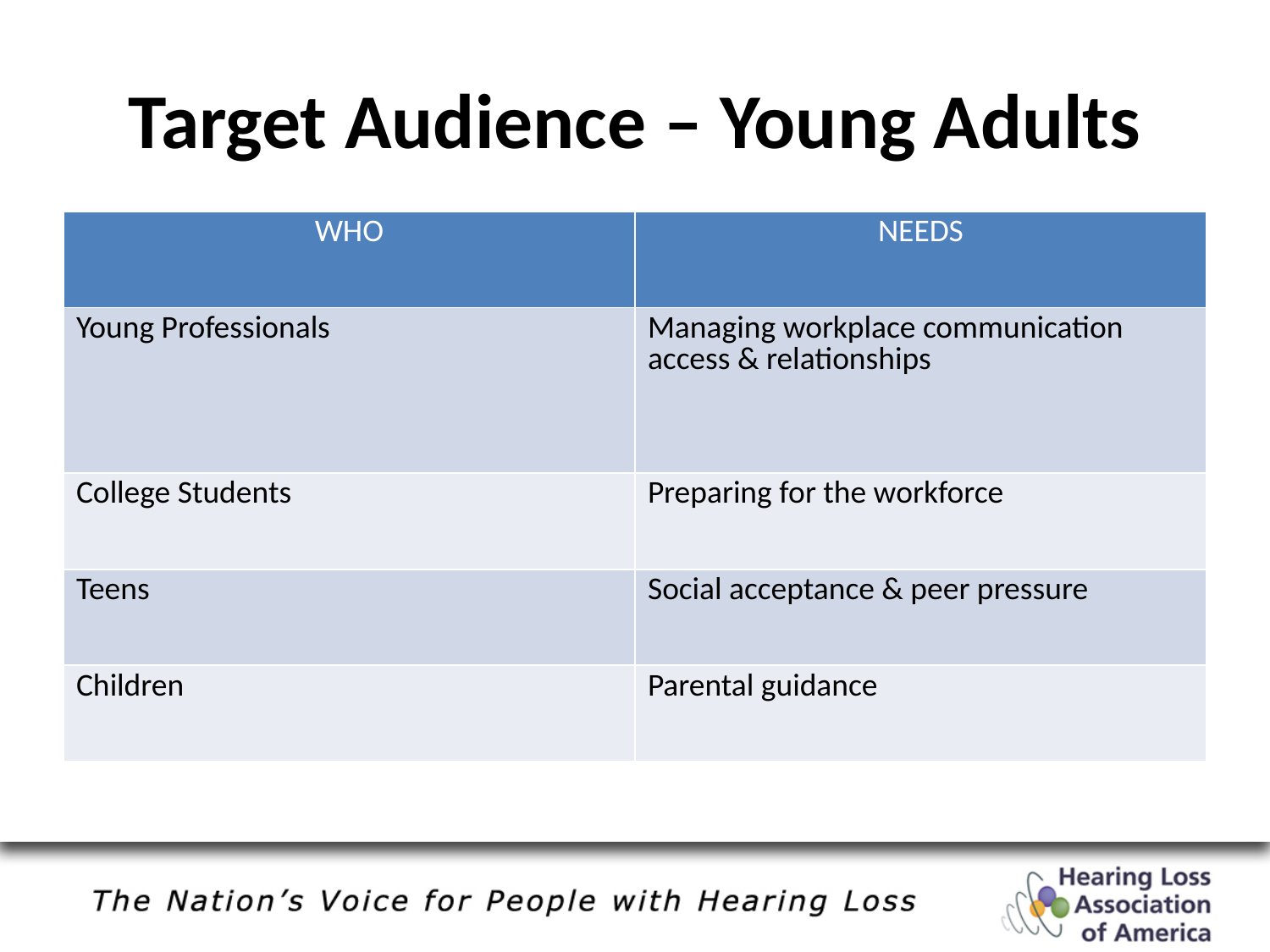

# Target Audience – Young Adults
| WHO | NEEDS |
| --- | --- |
| Young Professionals | Managing workplace communication access & relationships |
| College Students | Preparing for the workforce |
| Teens | Social acceptance & peer pressure |
| Children | Parental guidance |